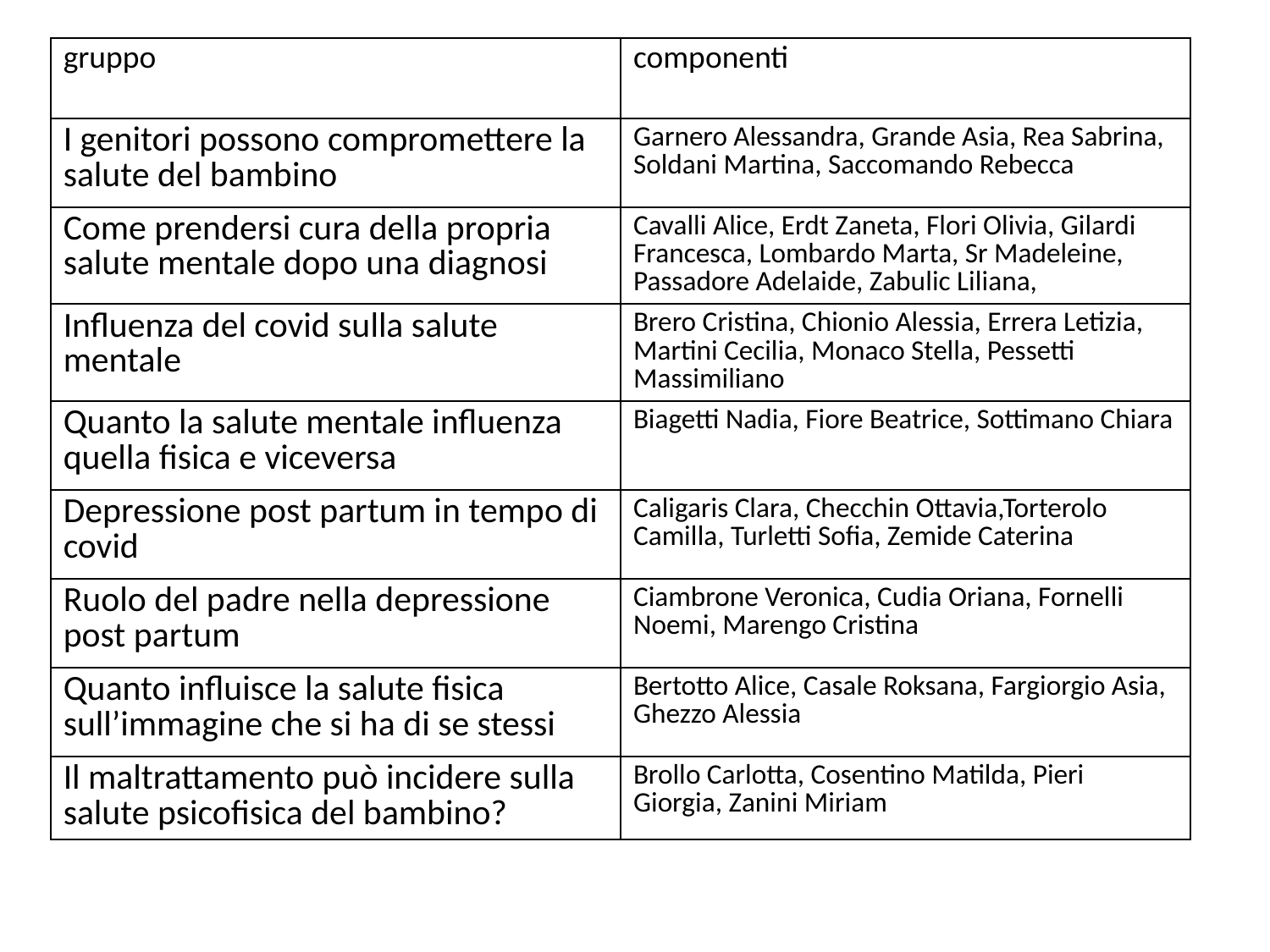

| gruppo | componenti |
| --- | --- |
| I genitori possono compromettere la salute del bambino | Garnero Alessandra, Grande Asia, Rea Sabrina, Soldani Martina, Saccomando Rebecca |
| Come prendersi cura della propria salute mentale dopo una diagnosi | Cavalli Alice, Erdt Zaneta, Flori Olivia, Gilardi Francesca, Lombardo Marta, Sr Madeleine, Passadore Adelaide, Zabulic Liliana, |
| Influenza del covid sulla salute mentale | Brero Cristina, Chionio Alessia, Errera Letizia, Martini Cecilia, Monaco Stella, Pessetti Massimiliano |
| Quanto la salute mentale influenza quella fisica e viceversa | Biagetti Nadia, Fiore Beatrice, Sottimano Chiara |
| Depressione post partum in tempo di covid | Caligaris Clara, Checchin Ottavia,Torterolo Camilla, Turletti Sofia, Zemide Caterina |
| Ruolo del padre nella depressione post partum | Ciambrone Veronica, Cudia Oriana, Fornelli Noemi, Marengo Cristina |
| Quanto influisce la salute fisica sull’immagine che si ha di se stessi | Bertotto Alice, Casale Roksana, Fargiorgio Asia, Ghezzo Alessia |
| Il maltrattamento può incidere sulla salute psicofisica del bambino? | Brollo Carlotta, Cosentino Matilda, Pieri Giorgia, Zanini Miriam |